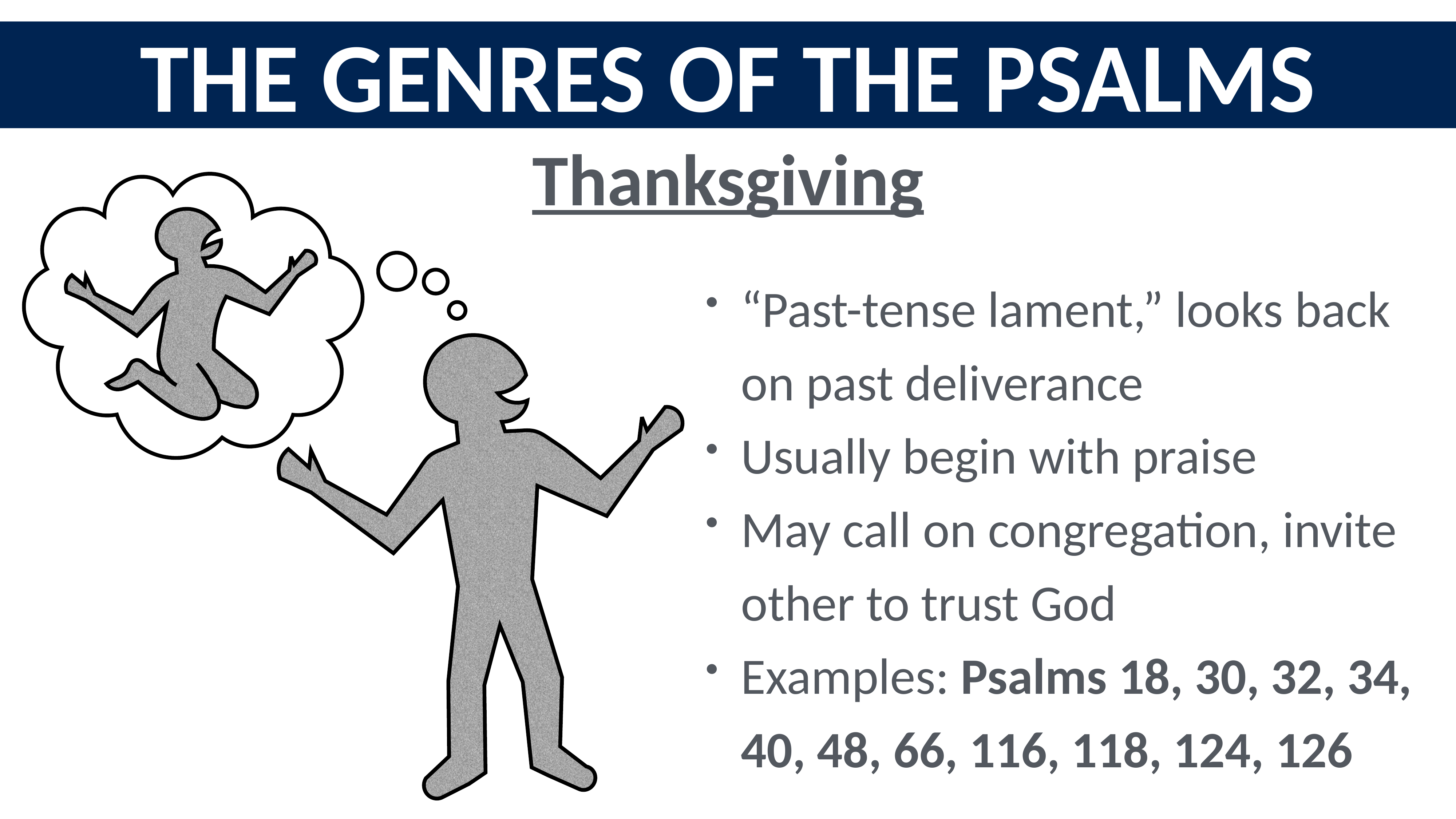

The Genres of the Psalms

Thanksgiving

“Past-tense lament,” looks back on past deliverance
Usually begin with praise
May call on congregation, invite other to trust God
Examples: Psalms 18, 30, 32, 34, 40, 48, 66, 116, 118, 124, 126